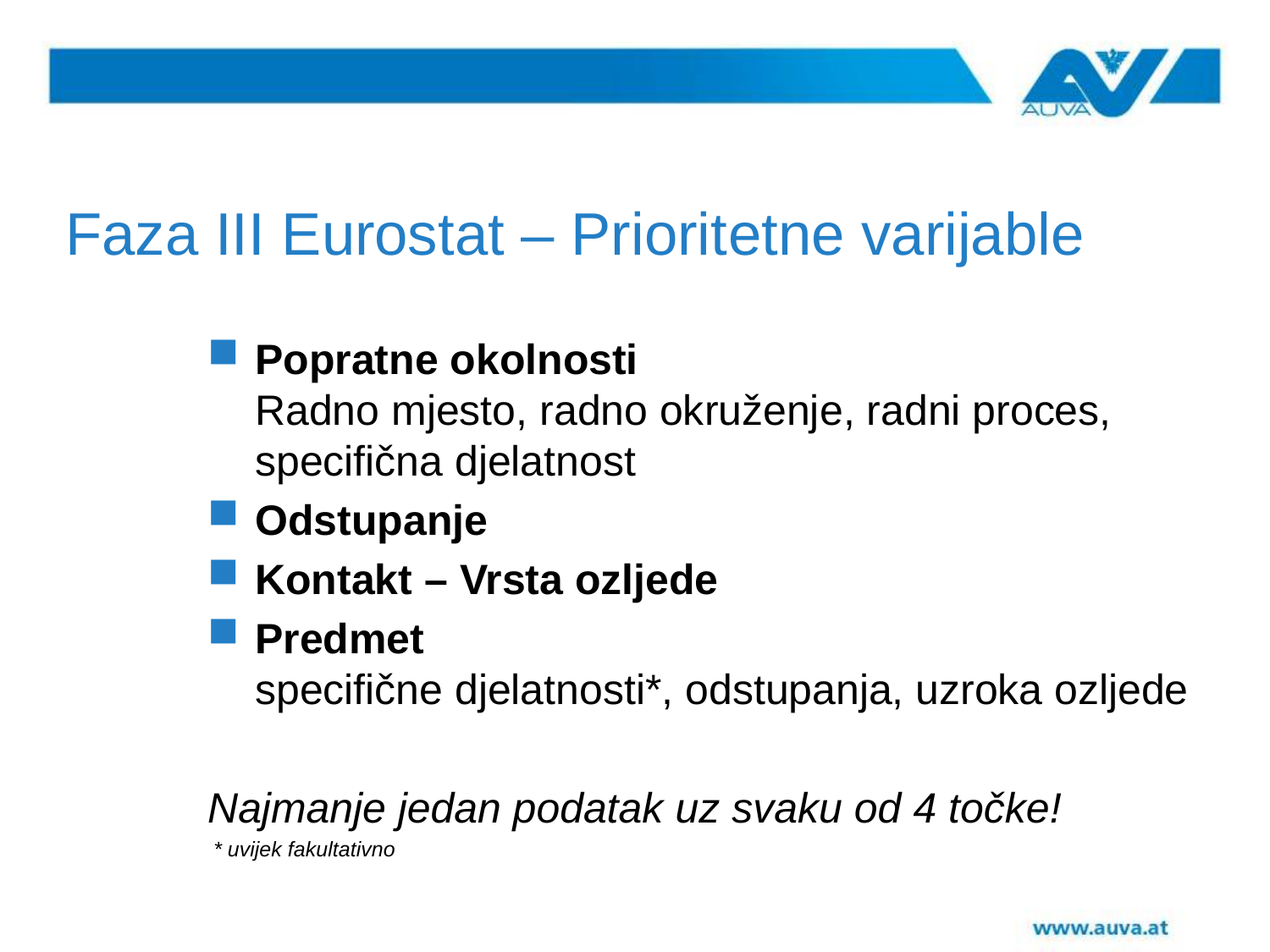

# Faza III Eurostat – Prioritetne varijable
Popratne okolnosti
Radno mjesto, radno okruženje, radni proces,
specifična djelatnost
Odstupanje
Kontakt – Vrsta ozljede
Predmet
specifične djelatnosti*, odstupanja, uzroka ozljede

Najmanje jedan podatak uz svaku od 4 točke!
 * uvijek fakultativno